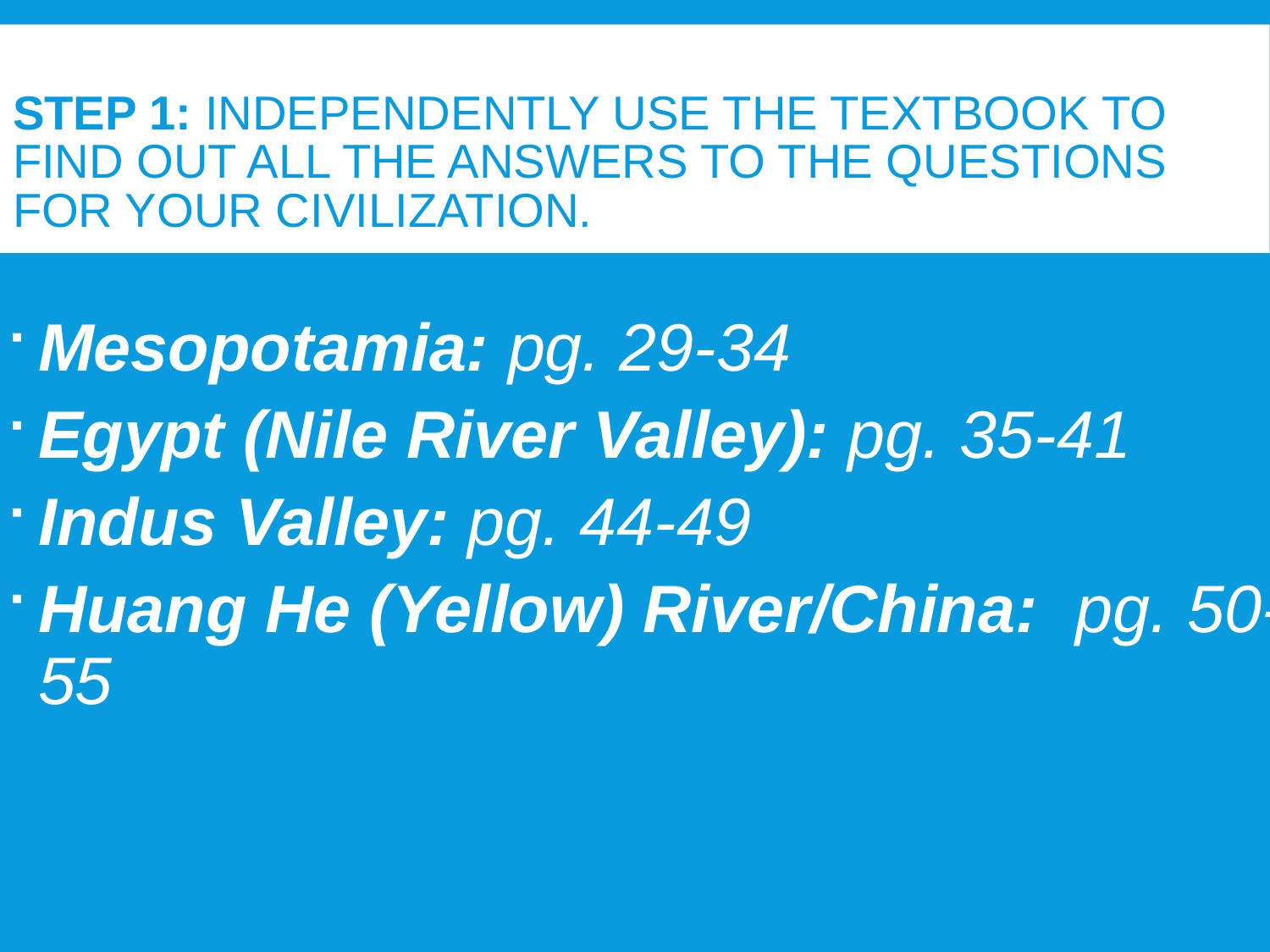

# Step 1: Independently use the textbook to find out all the answers to the questions for your civilization.
Mesopotamia: pg. 29-34
Egypt (Nile River Valley): pg. 35-41
Indus Valley: pg. 44-49
Huang He (Yellow) River/China:  pg. 50-55